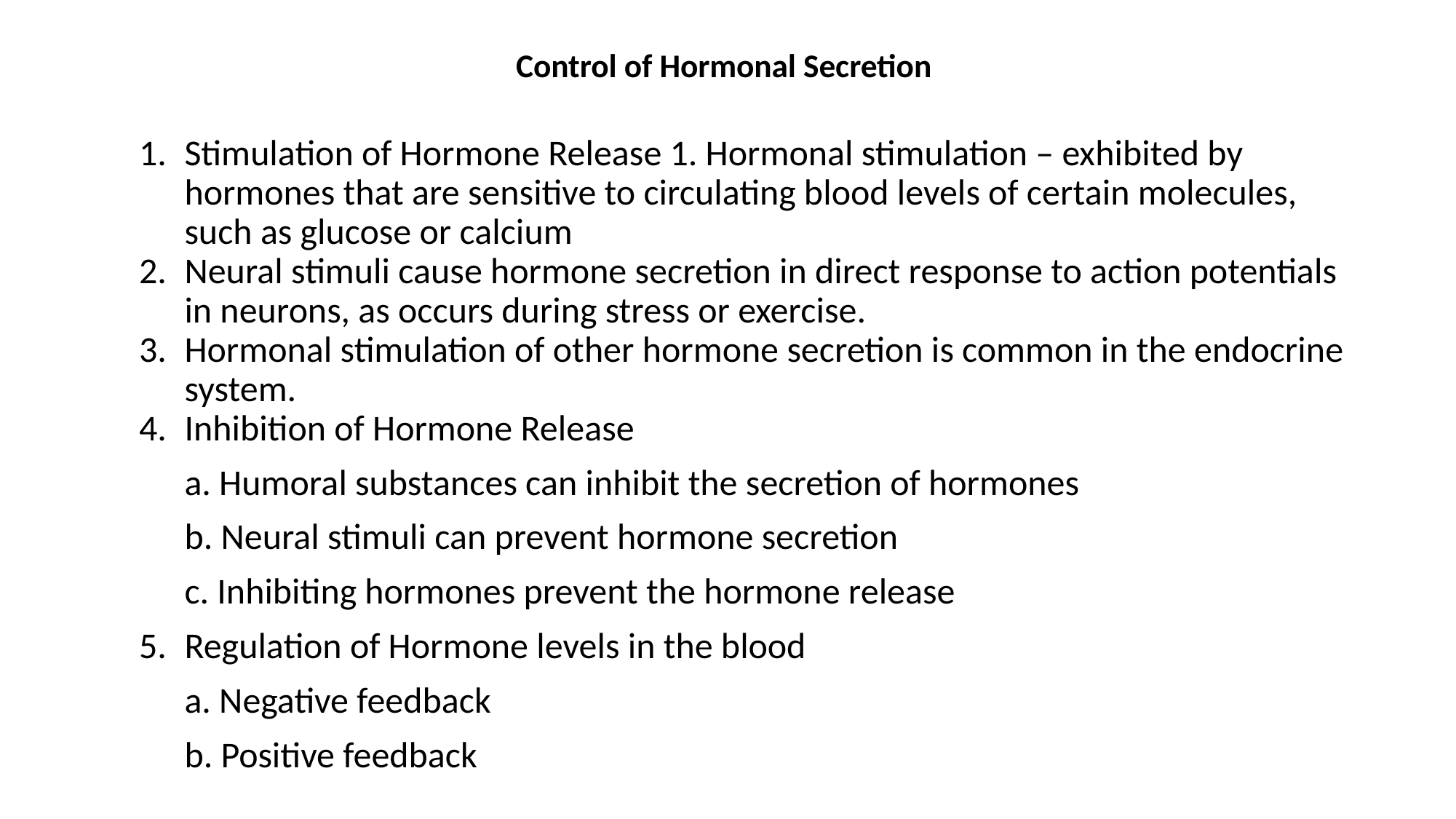

# Control of Hormonal Secretion
Stimulation of Hormone Release 1. Hormonal stimulation – exhibited by hormones that are sensitive to circulating blood levels of certain molecules, such as glucose or calcium
Neural stimuli cause hormone secretion in direct response to action potentials in neurons, as occurs during stress or exercise.
Hormonal stimulation of other hormone secretion is common in the endocrine system.
Inhibition of Hormone Release
a. Humoral substances can inhibit the secretion of hormones
b. Neural stimuli can prevent hormone secretion
c. Inhibiting hormones prevent the hormone release
Regulation of Hormone levels in the blood
a. Negative feedback
b. Positive feedback